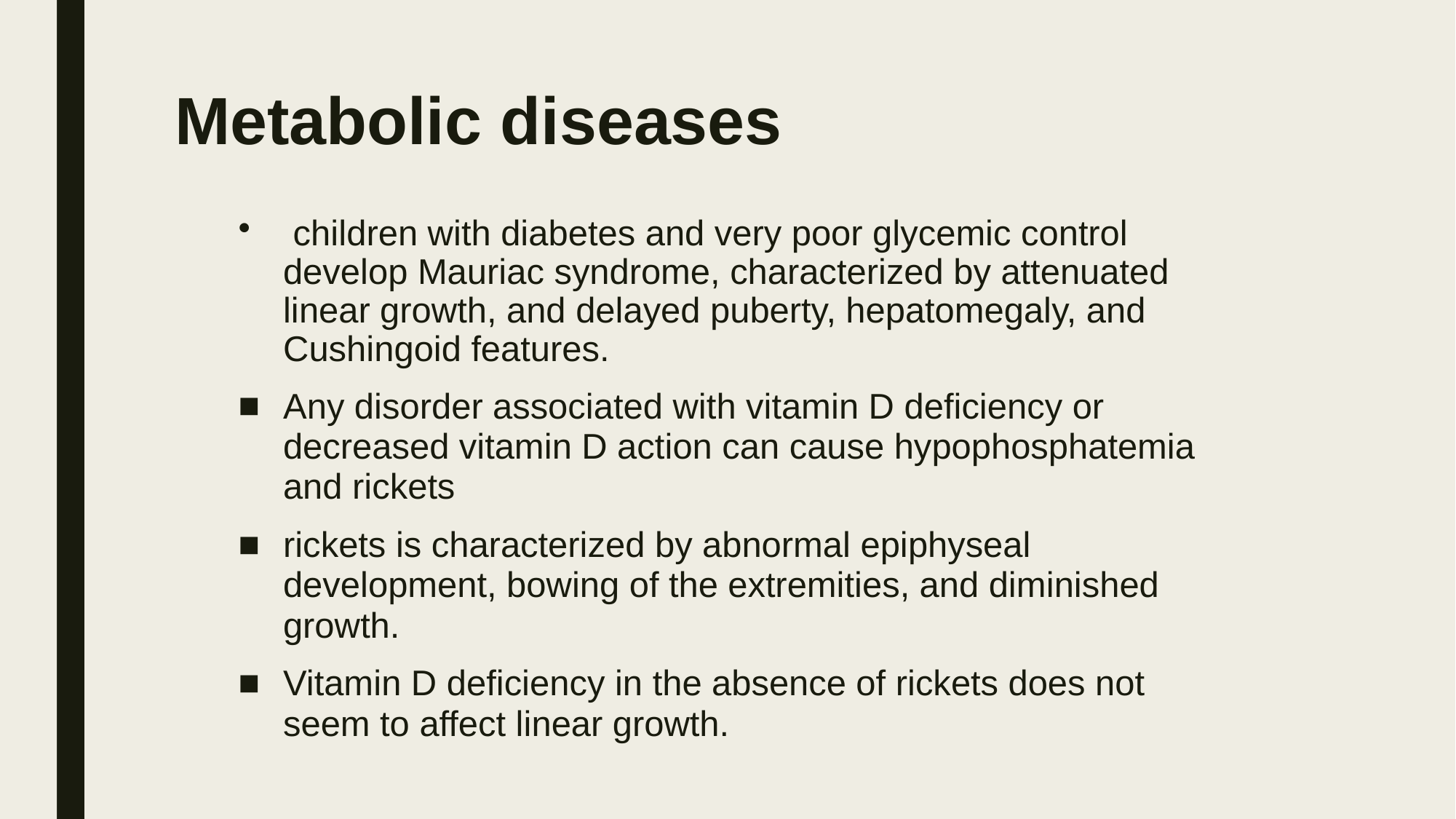

# Metabolic diseases
 children with diabetes and very poor glycemic control develop Mauriac syndrome, characterized by attenuated linear growth, and delayed puberty, hepatomegaly, and Cushingoid features.
Any disorder associated with vitamin D deficiency or decreased vitamin D action can cause hypophosphatemia and rickets
rickets is characterized by abnormal epiphyseal development, bowing of the extremities, and diminished growth.
Vitamin D deficiency in the absence of rickets does not seem to affect linear growth.